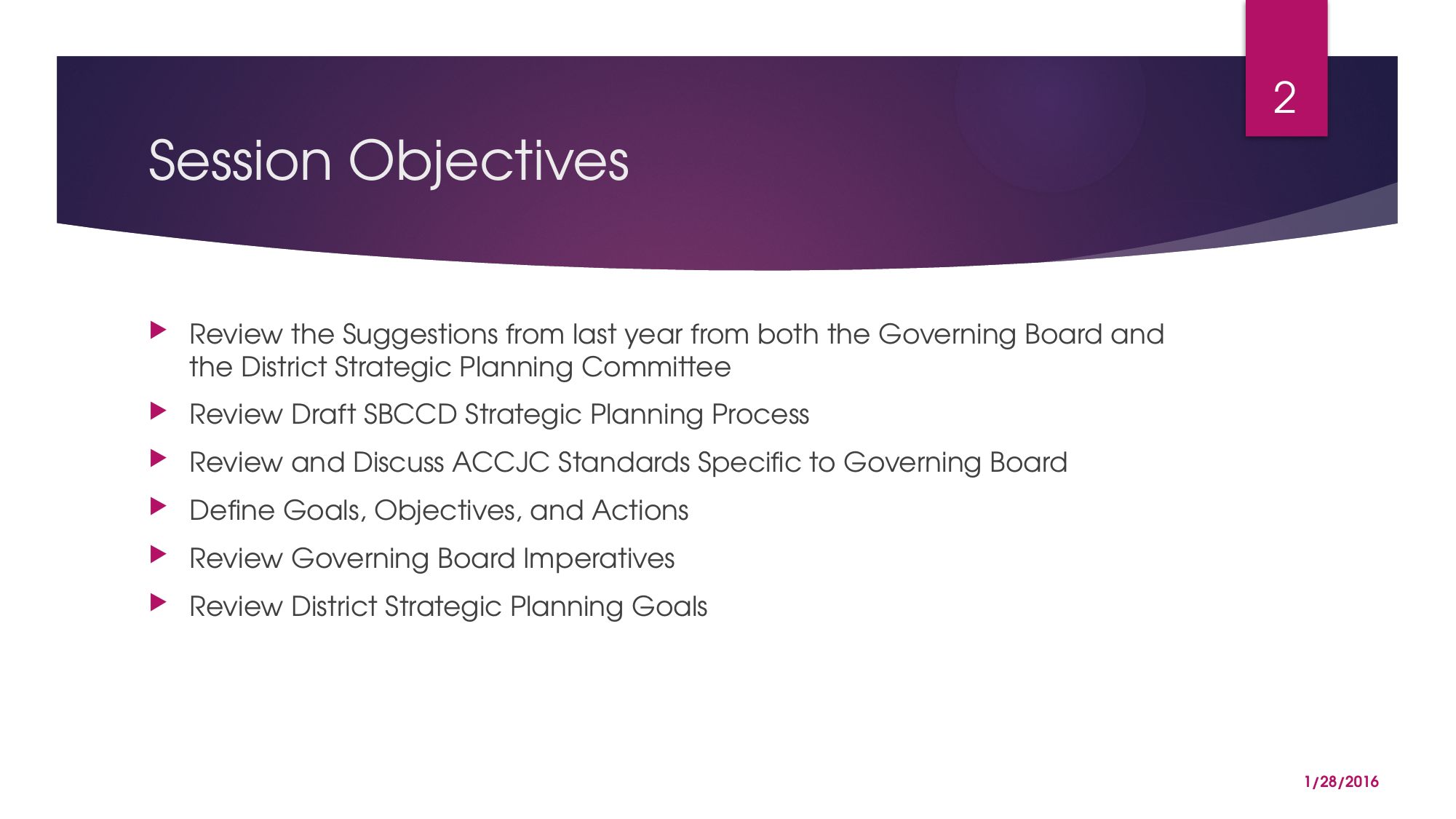

2
# Session Objectives
Review the Suggestions from last year from both the Governing Board and the District Strategic Planning Committee
Review Draft SBCCD Strategic Planning Process
Review and Discuss ACCJC Standards Specific to Governing Board
Define Goals, Objectives, and Actions
Review Governing Board Imperatives
Review District Strategic Planning Goals

1/28/2016